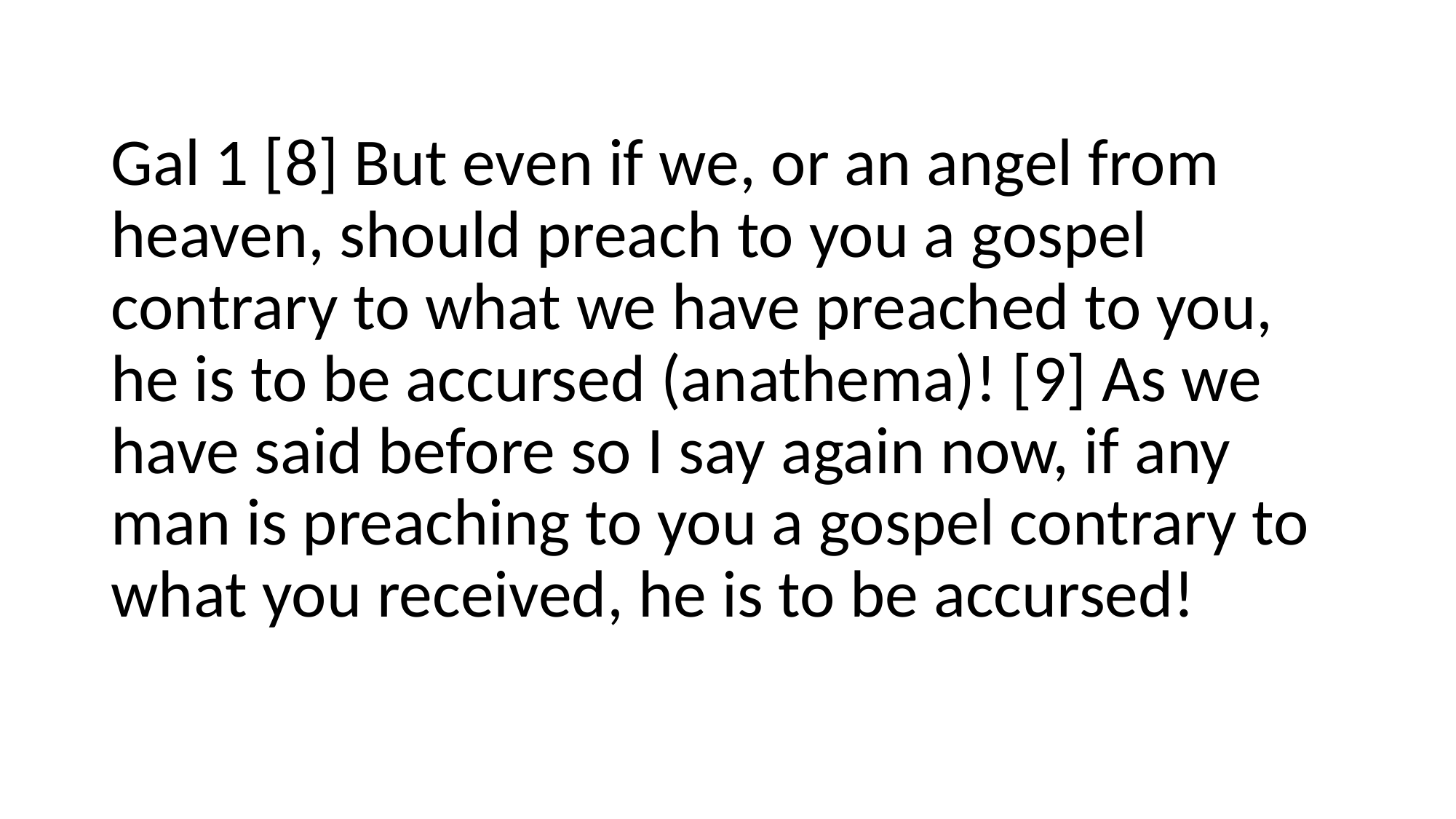

#
Gal 1 [8] But even if we, or an angel from heaven, should preach to you a gospel contrary to what we have preached to you, he is to be accursed (anathema)! [9] As we have said before so I say again now, if any man is preaching to you a gospel contrary to what you received, he is to be accursed!